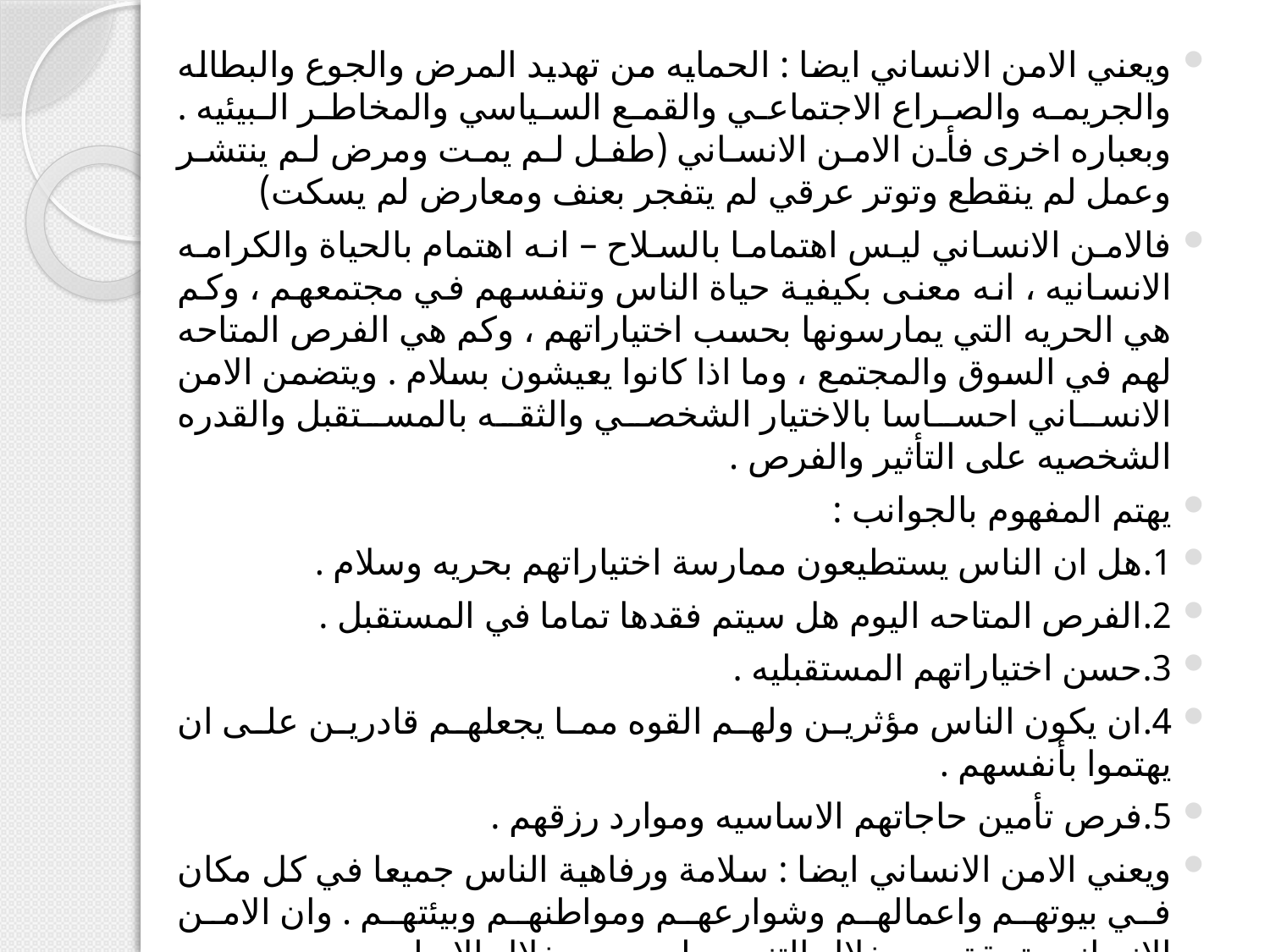

ويعني الامن الانساني ايضا : الحمايه من تهديد المرض والجوع والبطاله والجريمه والصراع الاجتماعي والقمع السياسي والمخاطر البيئيه . وبعباره اخرى فأن الامن الانساني (طفل لم يمت ومرض لم ينتشر وعمل لم ينقطع وتوتر عرقي لم يتفجر بعنف ومعارض لم يسكت)
فالامن الانساني ليس اهتماما بالسلاح – انه اهتمام بالحياة والكرامه الانسانيه ، انه معنى بكيفية حياة الناس وتنفسهم في مجتمعهم ، وكم هي الحريه التي يمارسونها بحسب اختياراتهم ، وكم هي الفرص المتاحه لهم في السوق والمجتمع ، وما اذا كانوا يعيشون بسلام . ويتضمن الامن الانساني احساسا بالاختيار الشخصي والثقه بالمستقبل والقدره الشخصيه على التأثير والفرص .
يهتم المفهوم بالجوانب :
1.هل ان الناس يستطيعون ممارسة اختياراتهم بحريه وسلام .
2.الفرص المتاحه اليوم هل سيتم فقدها تماما في المستقبل .
3.حسن اختياراتهم المستقبليه .
4.ان يكون الناس مؤثرين ولهم القوه مما يجعلهم قادرين على ان يهتموا بأنفسهم .
5.فرص تأمين حاجاتهم الاساسيه وموارد رزقهم .
ويعني الامن الانساني ايضا : سلامة ورفاهية الناس جميعا في كل مكان في بيوتهم واعمالهم وشوارعهم ومواطنهم وبيئتهم . وان الامن الانساني يتحقق من خلال التنميه وليس من خلال الاسلحه .